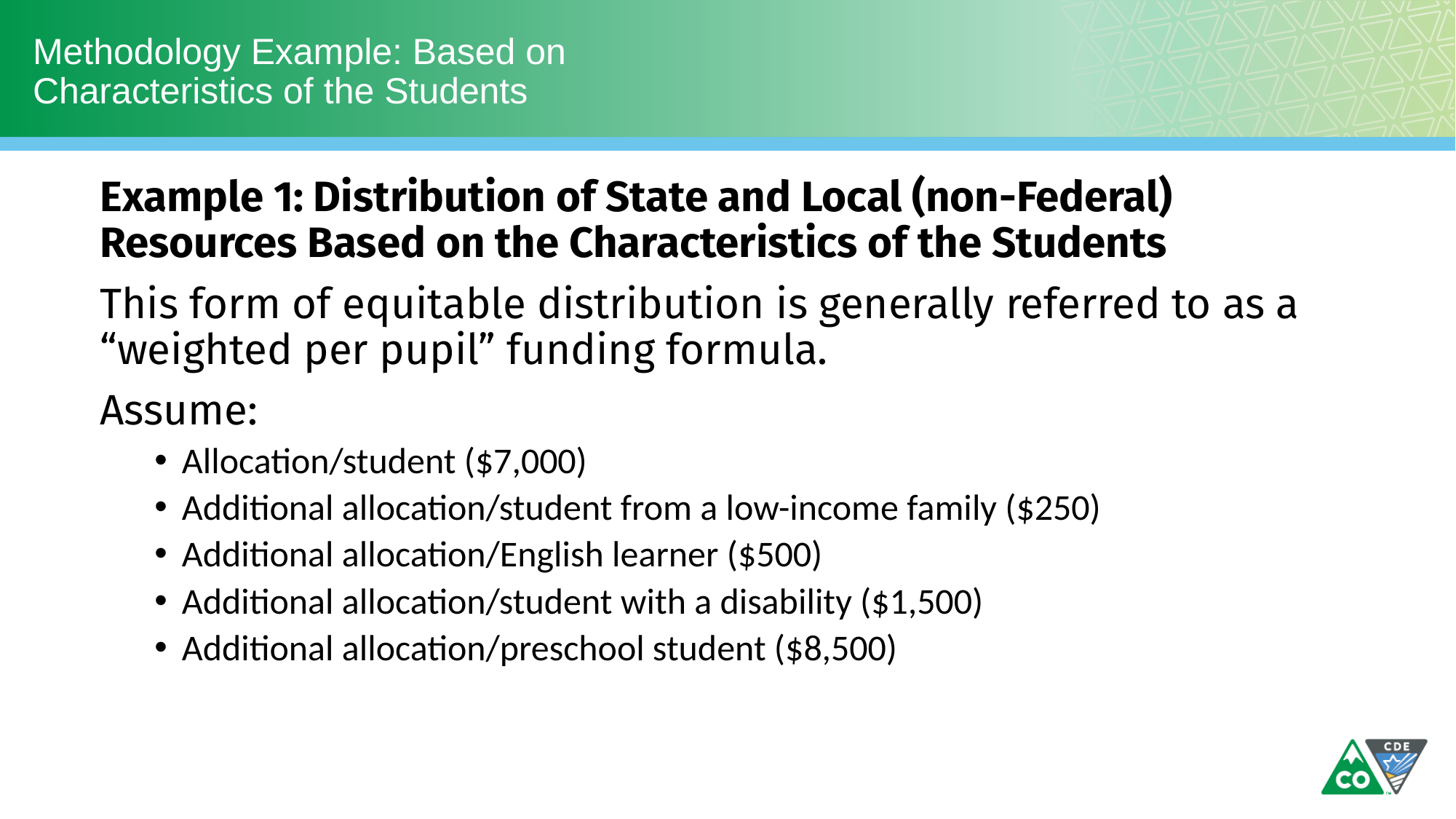

# Methodology Example: Based on Characteristics of the Students
Example 1: Distribution of State and Local (non-Federal) Resources Based on the Characteristics of the Students
This form of equitable distribution is generally referred to as a “weighted per pupil” funding formula.
Assume:
Allocation/student ($7,000)
Additional allocation/student from a low-income family ($250)
Additional allocation/English learner ($500)
Additional allocation/student with a disability ($1,500)
Additional allocation/preschool student ($8,500)